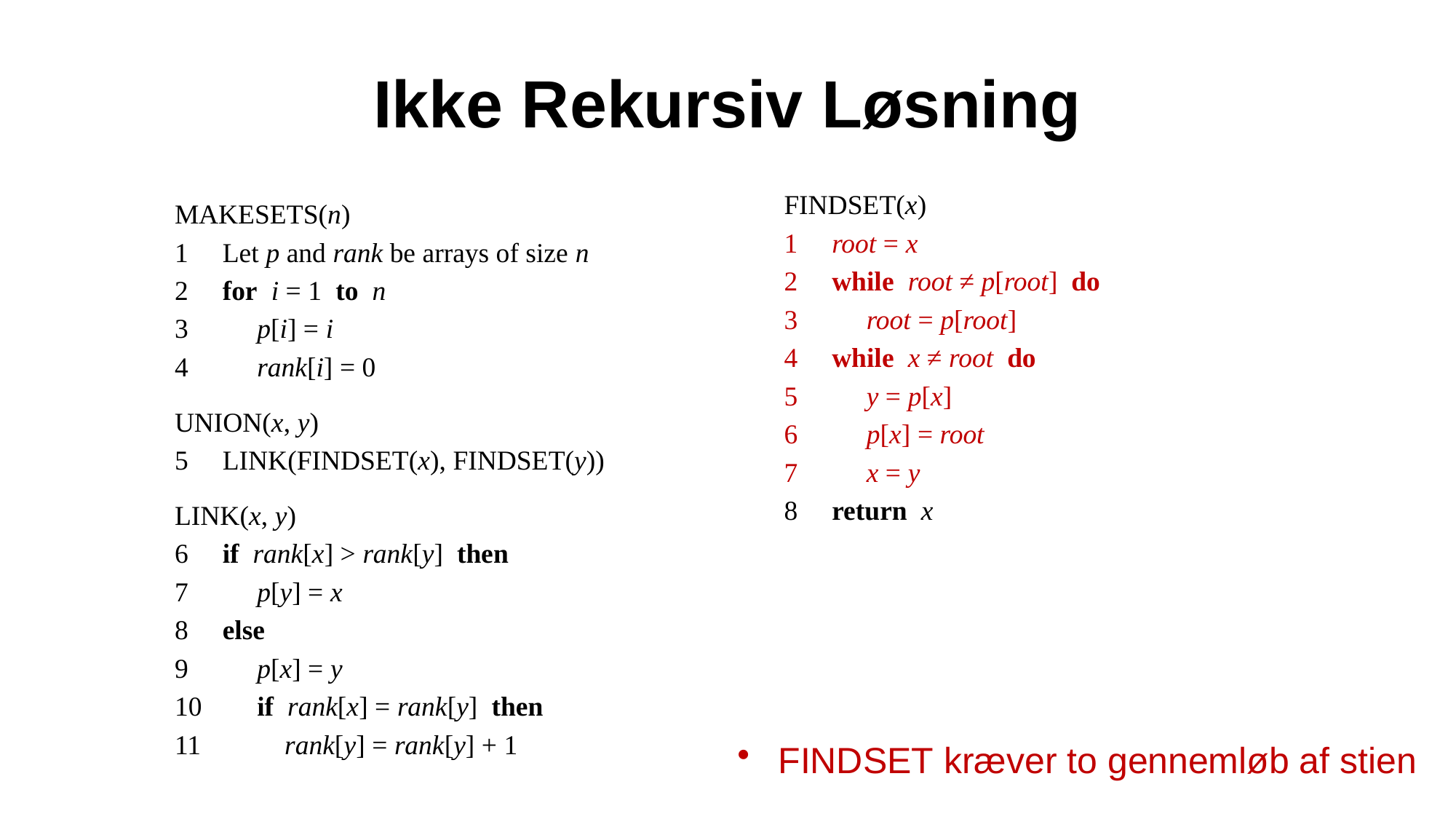

# Ikke Rekursiv Løsning
FindSet(x)
 root = x
 while  root ≠ p[root]  do
      root = p[root]
 while  x ≠ root  do
      y = p[x]
      p[x] = root
      x = y
 return  x

MakeSets(n)
 Let p and rank be arrays of size n
 for  i = 1  to  n
      p[i] = i
      rank[i] = 0

Union(x, y)
 Link(FindSet(x), FindSet(y))

Link(x, y)
 if  rank[x] > rank[y]  then
      p[y] = x
 else
      p[x] = y
      if  rank[x] = rank[y]  then
          rank[y] = rank[y] + 1

FindSet kræver to gennemløb af stien